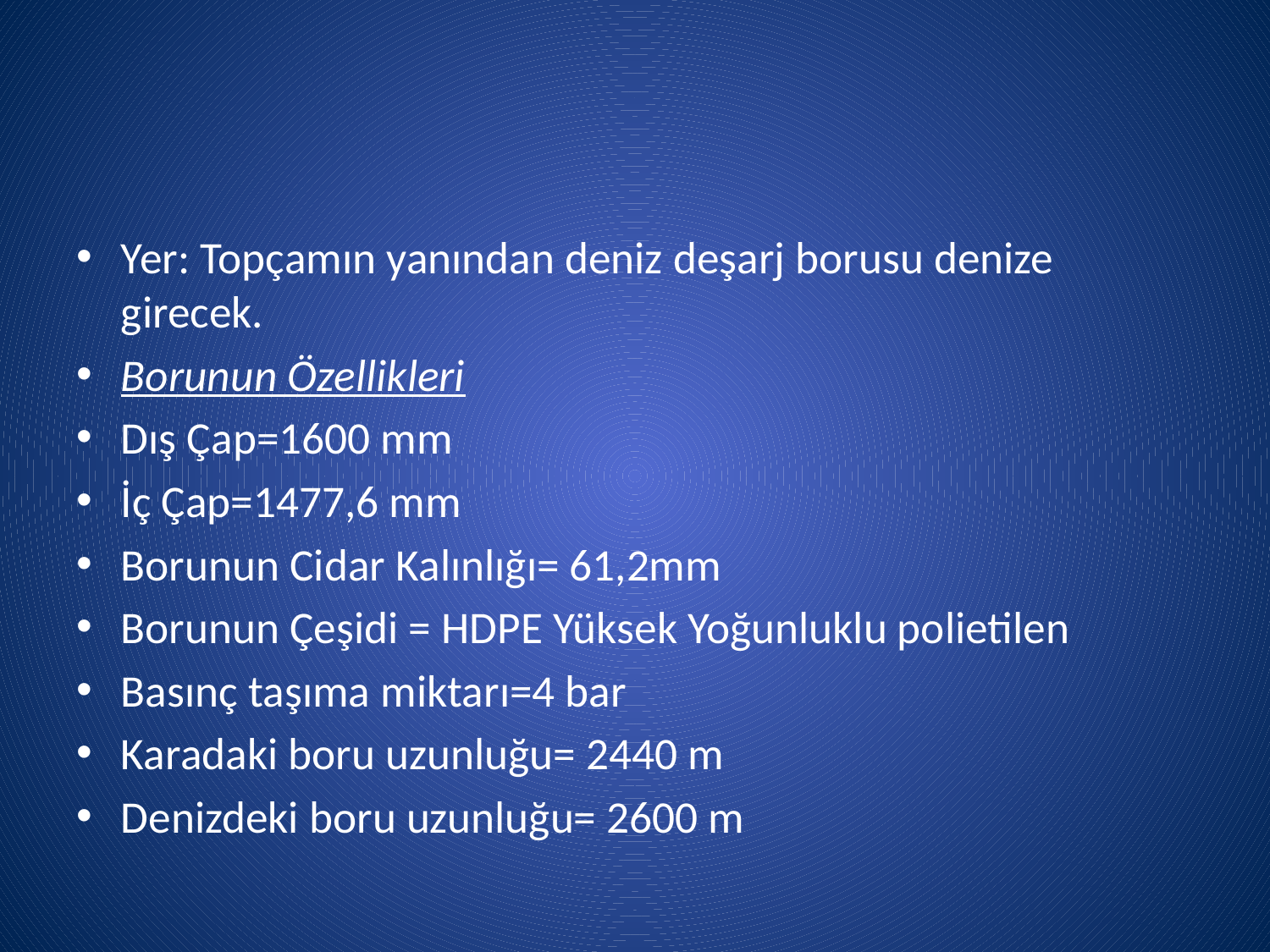

#
Yer: Topçamın yanından deniz deşarj borusu denize girecek.
Borunun Özellikleri
Dış Çap=1600 mm
İç Çap=1477,6 mm
Borunun Cidar Kalınlığı= 61,2mm
Borunun Çeşidi = HDPE Yüksek Yoğunluklu polietilen
Basınç taşıma miktarı=4 bar
Karadaki boru uzunluğu= 2440 m
Denizdeki boru uzunluğu= 2600 m